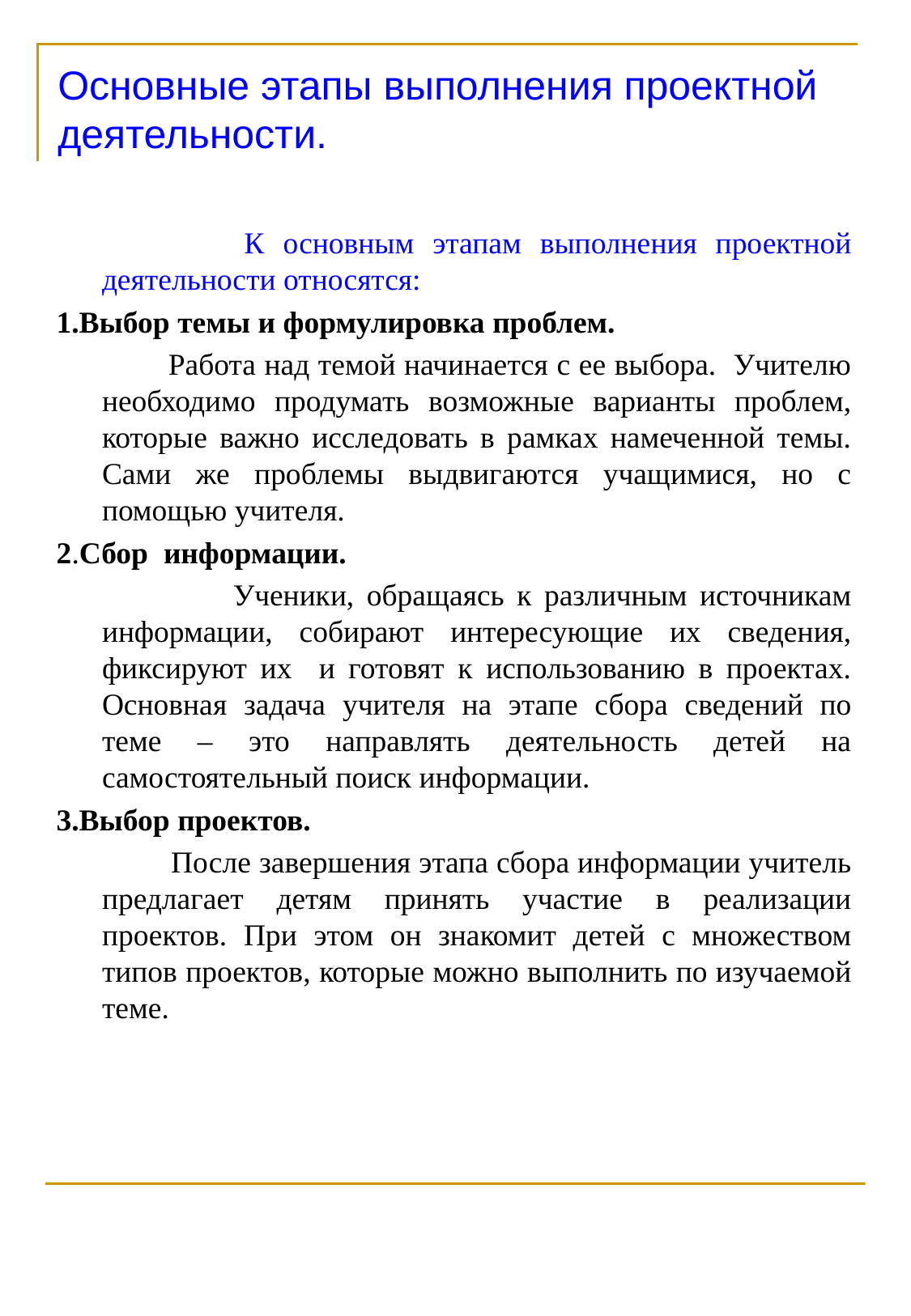

# Основные этапы выполнения проектной деятельности.
          К основным этапам выполнения проектной деятельности относятся:
1.Выбор темы и формулировка проблем.
             Работа над темой начинается с ее выбора.  Учителю необходимо продумать возможные варианты проблем, которые важно исследовать в рамках намеченной темы. Сами же проблемы выдвигаются учащимися, но с помощью учителя.
2.Сбор  информации.
              Ученики, обращаясь к различным источникам информации, собирают интересующие их сведения, фиксируют их  и готовят к использованию в проектах. Основная задача учителя на этапе сбора сведений по теме – это направлять деятельность детей на самостоятельный поиск информации.
3.Выбор проектов.
              После завершения этапа сбора информации учитель предлагает детям принять участие в реализации проектов. При этом он знакомит детей с множеством типов проектов, которые можно выполнить по изучаемой теме.